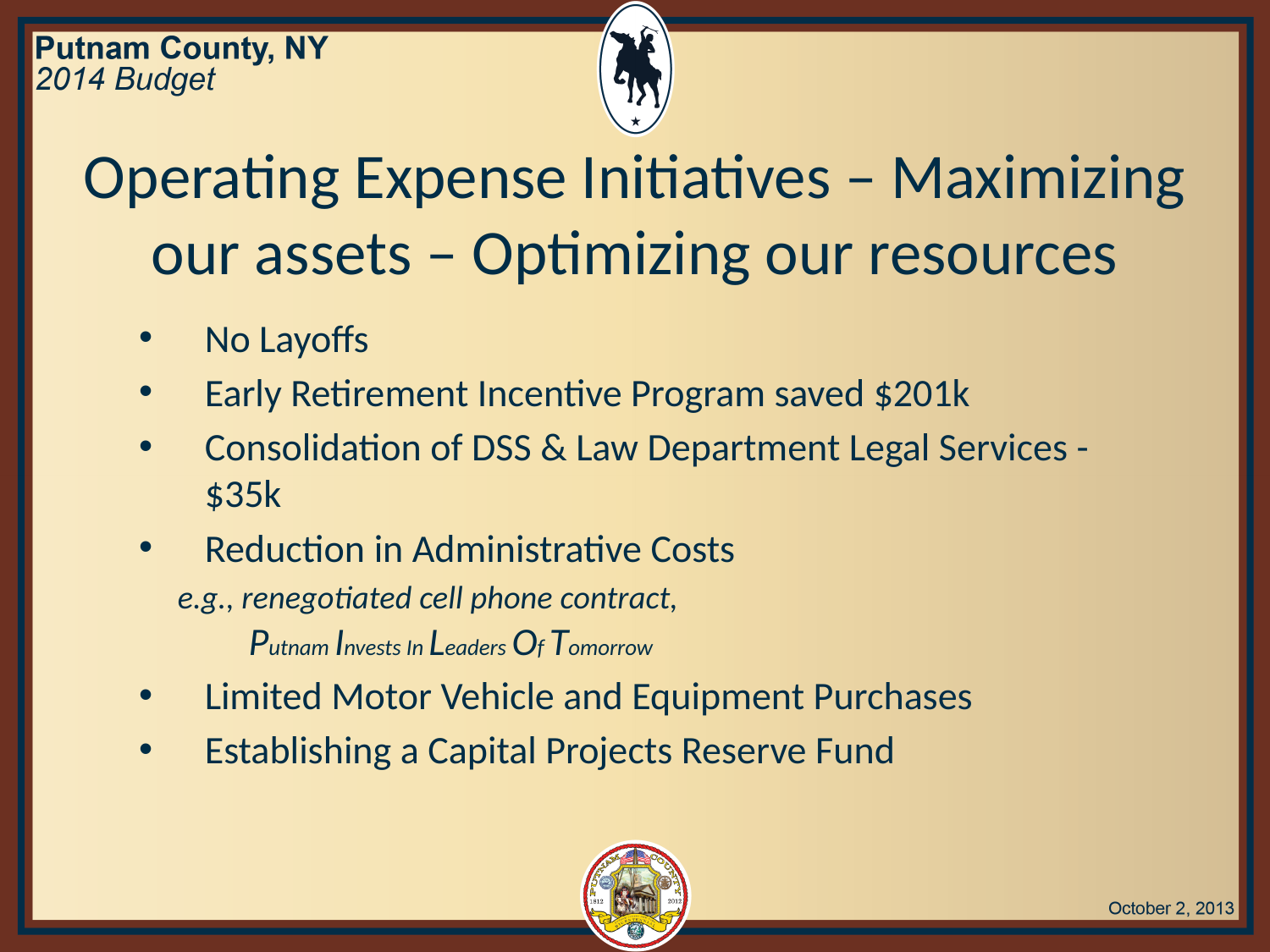

Operating Expense Initiatives – Maximizing our assets – Optimizing our resources
No Layoffs
Early Retirement Incentive Program saved $201k
Consolidation of DSS & Law Department Legal Services - $35k
Reduction in Administrative Costs
	e.g., renegotiated cell phone contract,
	        Putnam Invests In Leaders Of Tomorrow
Limited Motor Vehicle and Equipment Purchases
Establishing a Capital Projects Reserve Fund